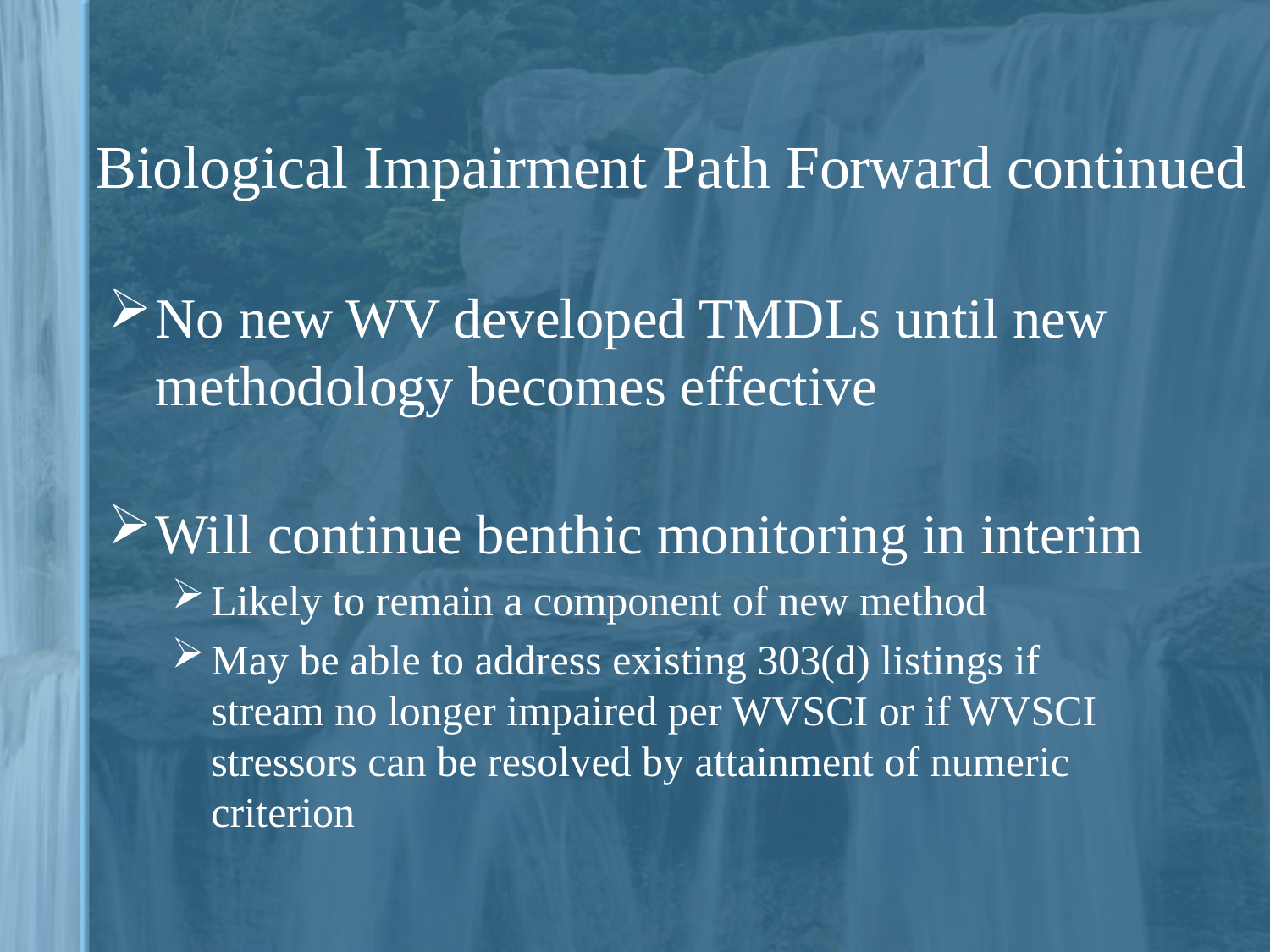

# Biological Impairment Path Forward continued
No new WV developed TMDLs until new methodology becomes effective

Will continue benthic monitoring in interim
Likely to remain a component of new method
May be able to address existing 303(d) listings if stream no longer impaired per WVSCI or if WVSCI stressors can be resolved by attainment of numeric criterion